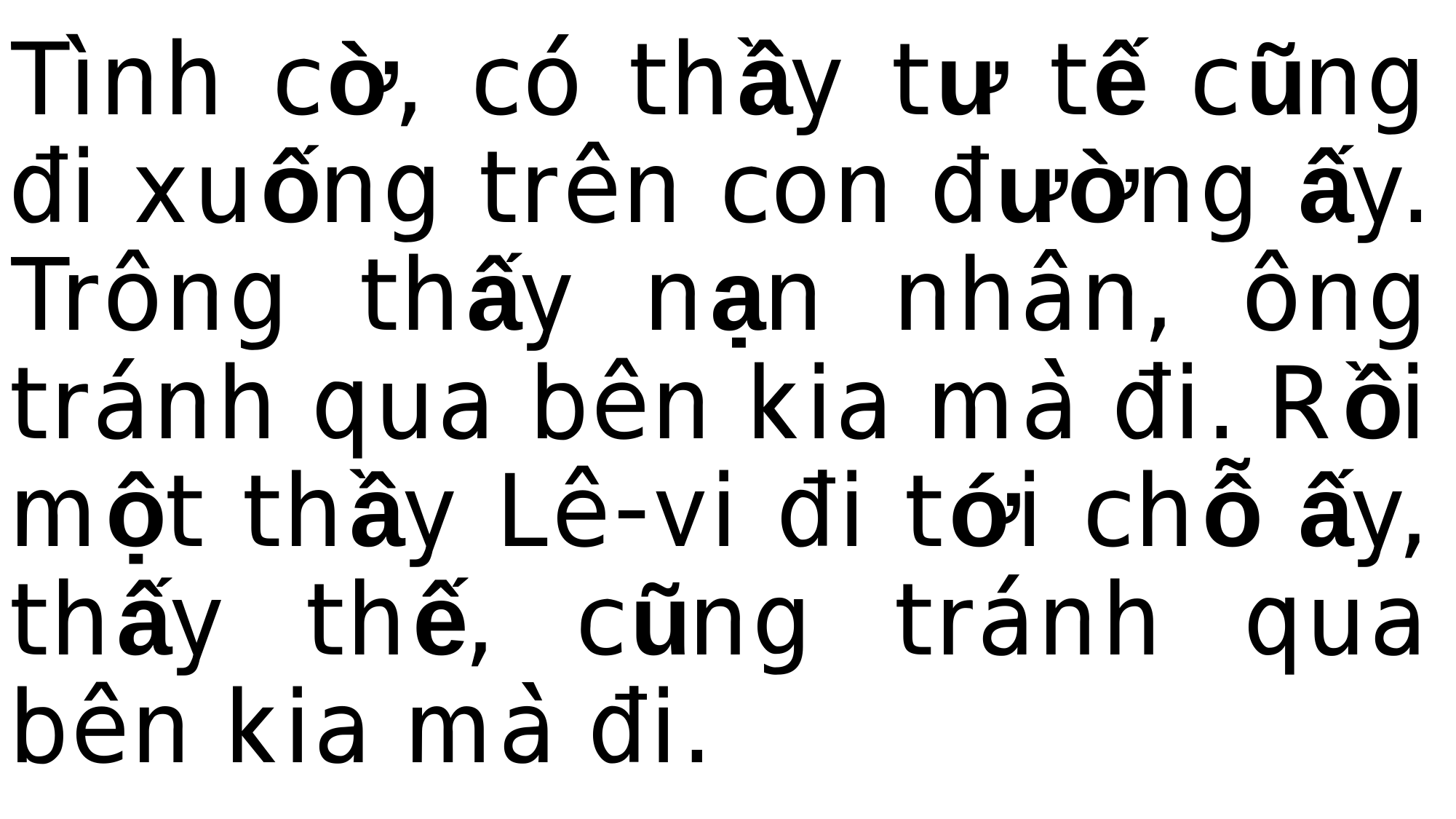

# Tình cờ, có thầy tư tế cũng đi xuống trên con đường ấy. Trông thấy nạn nhân, ông tránh qua bên kia mà đi. Rồi một thầy Lê-vi đi tới chỗ ấy, thấy thế, cũng tránh qua bên kia mà đi.